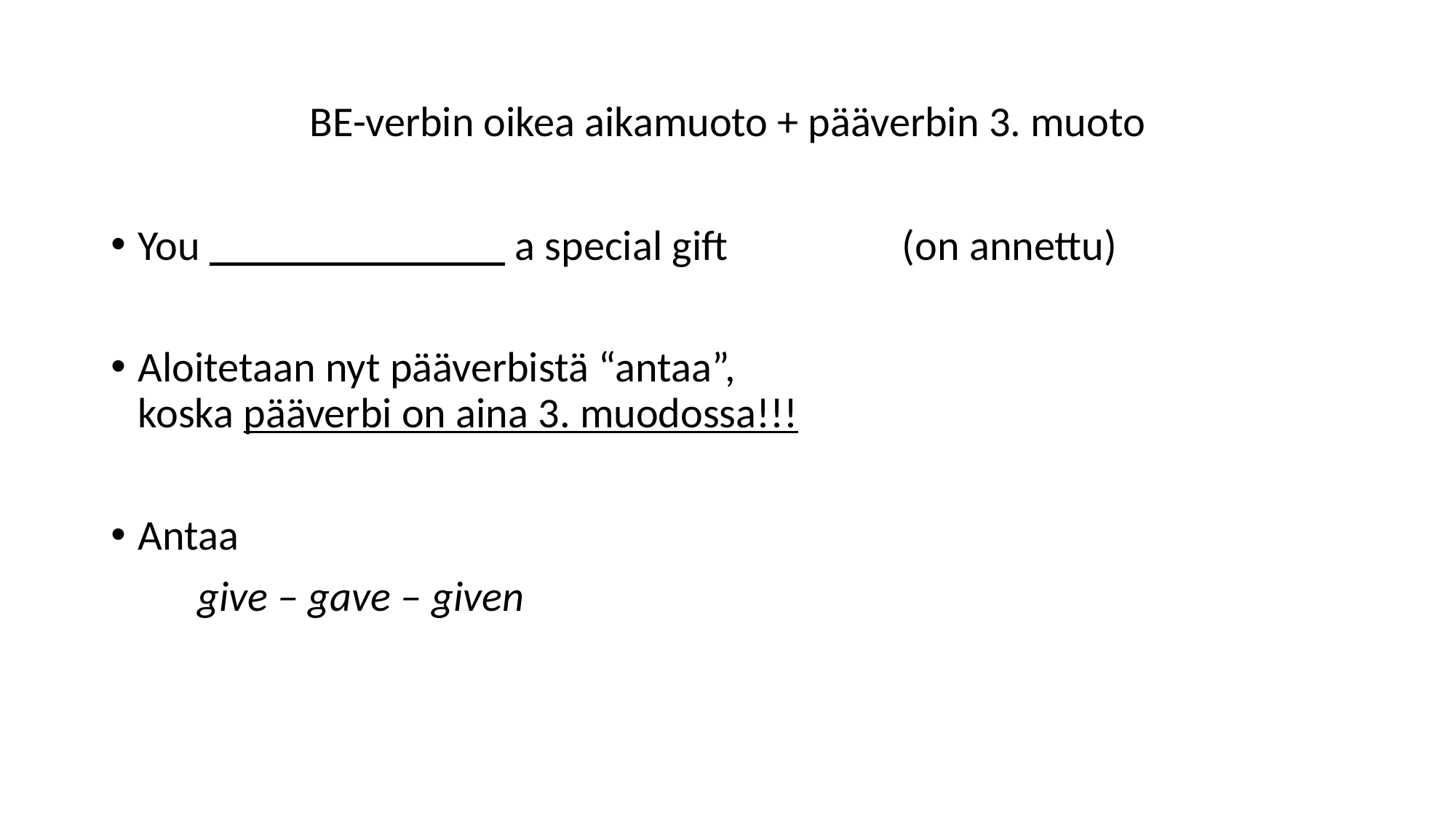

# BE-verbin oikea aikamuoto + pääverbin 3. muoto
You ______________ a special gift 		(on annettu)

Aloitetaan nyt pääverbistä “antaa”,
koska pääverbi on aina 3. muodossa!!!

Antaa
         give – gave – given